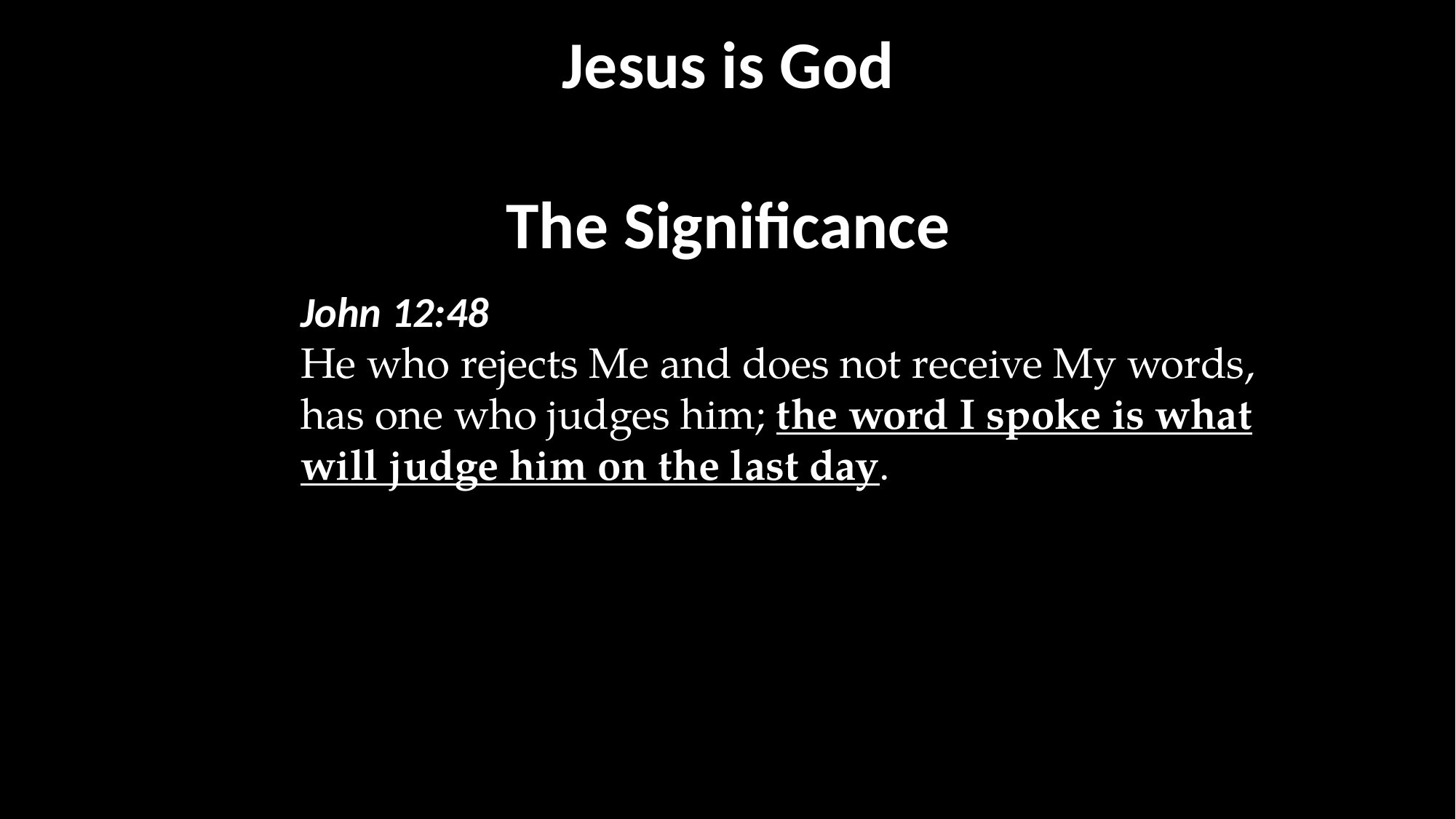

Jesus is God

The Significance
John 12:48
He who rejects Me and does not receive My words, has one who judges him; the word I spoke is what will judge him on the last day.